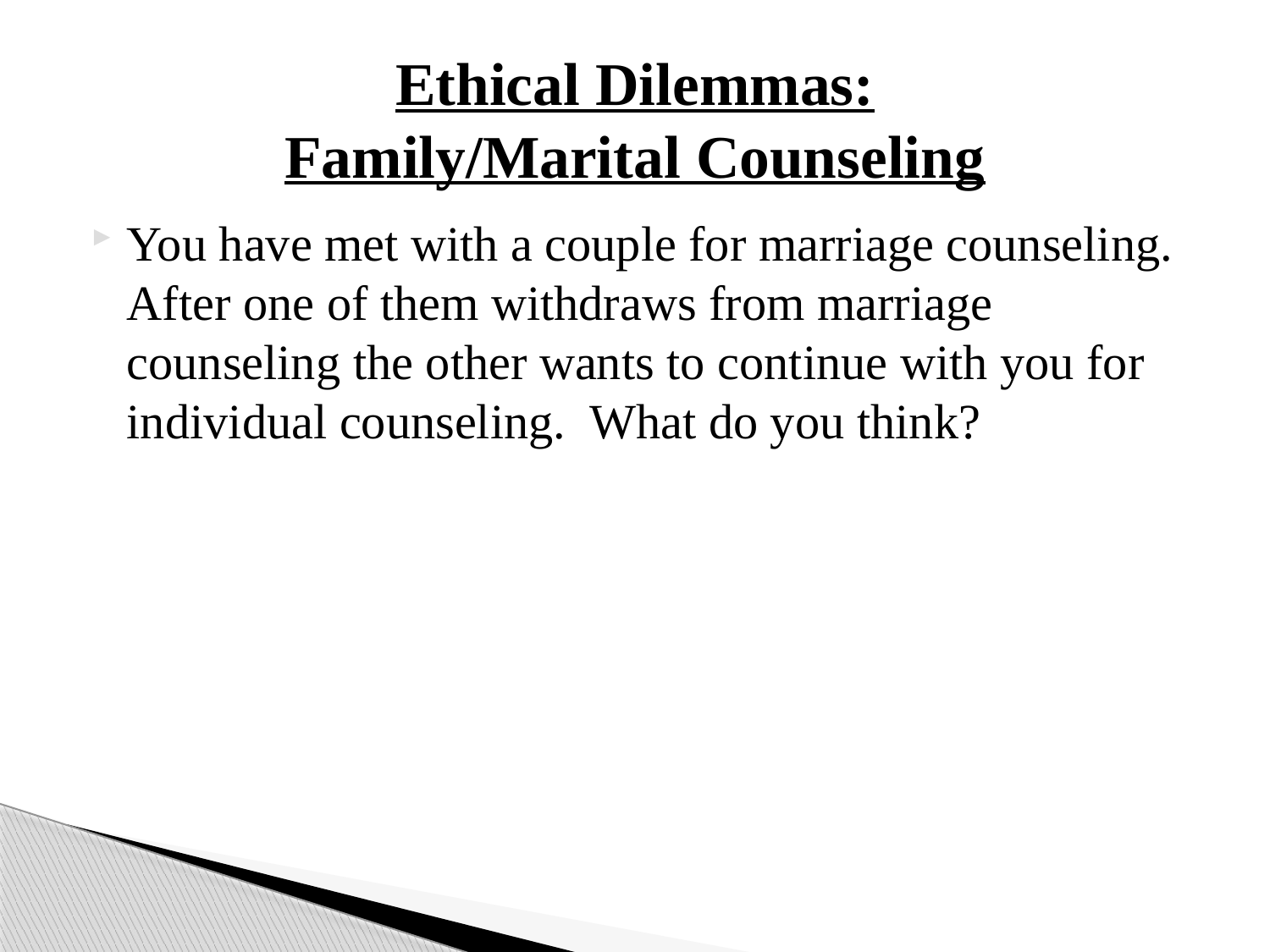

# Ethical Dilemmas: Family/Marital Counseling
You have met with a couple for marriage counseling.  After one of them withdraws from marriage counseling the other wants to continue with you for individual counseling.  What do you think?